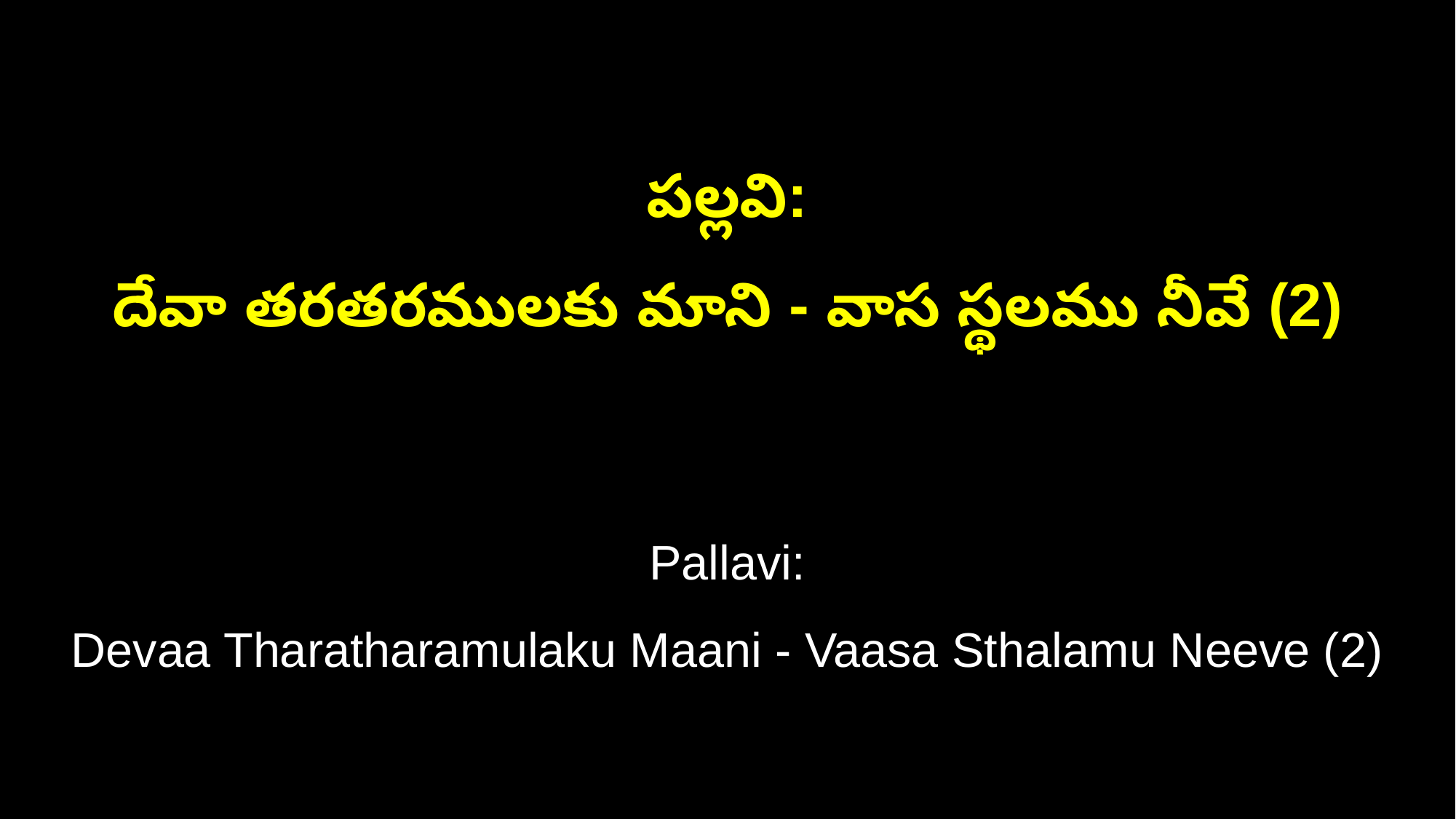

పల్లవి:
దేవా తరతరములకు మాని - వాస స్థలము నీవే (2)
Pallavi:
Devaa Tharatharamulaku Maani - Vaasa Sthalamu Neeve (2)